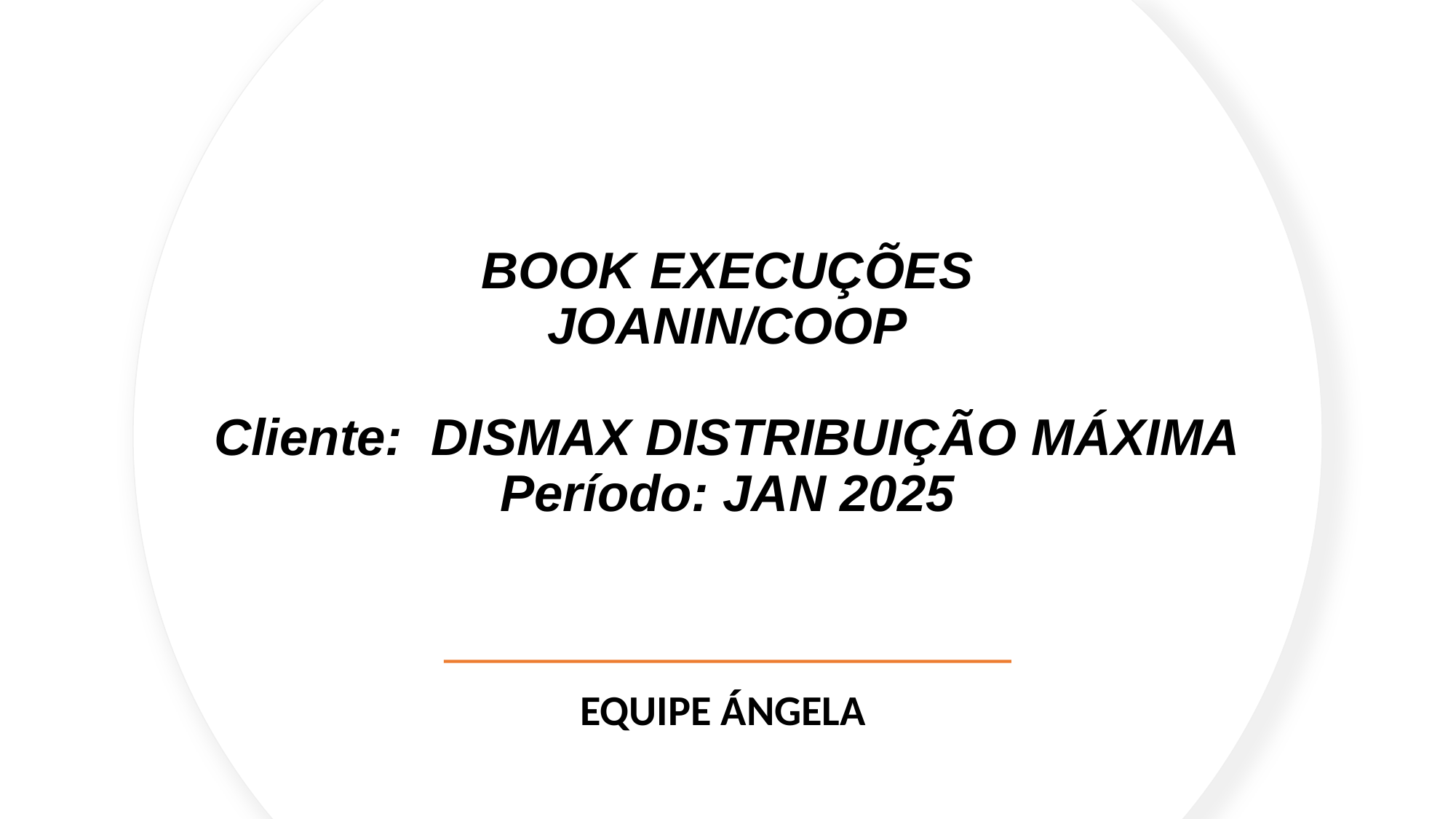

# BOOK EXECUÇÕES
JOANIN/COOP
Cliente:  DISMAX DISTRIBUIÇÃO MÁXIMA
Período: JAN 2025

EQUIPE ÁNGELA